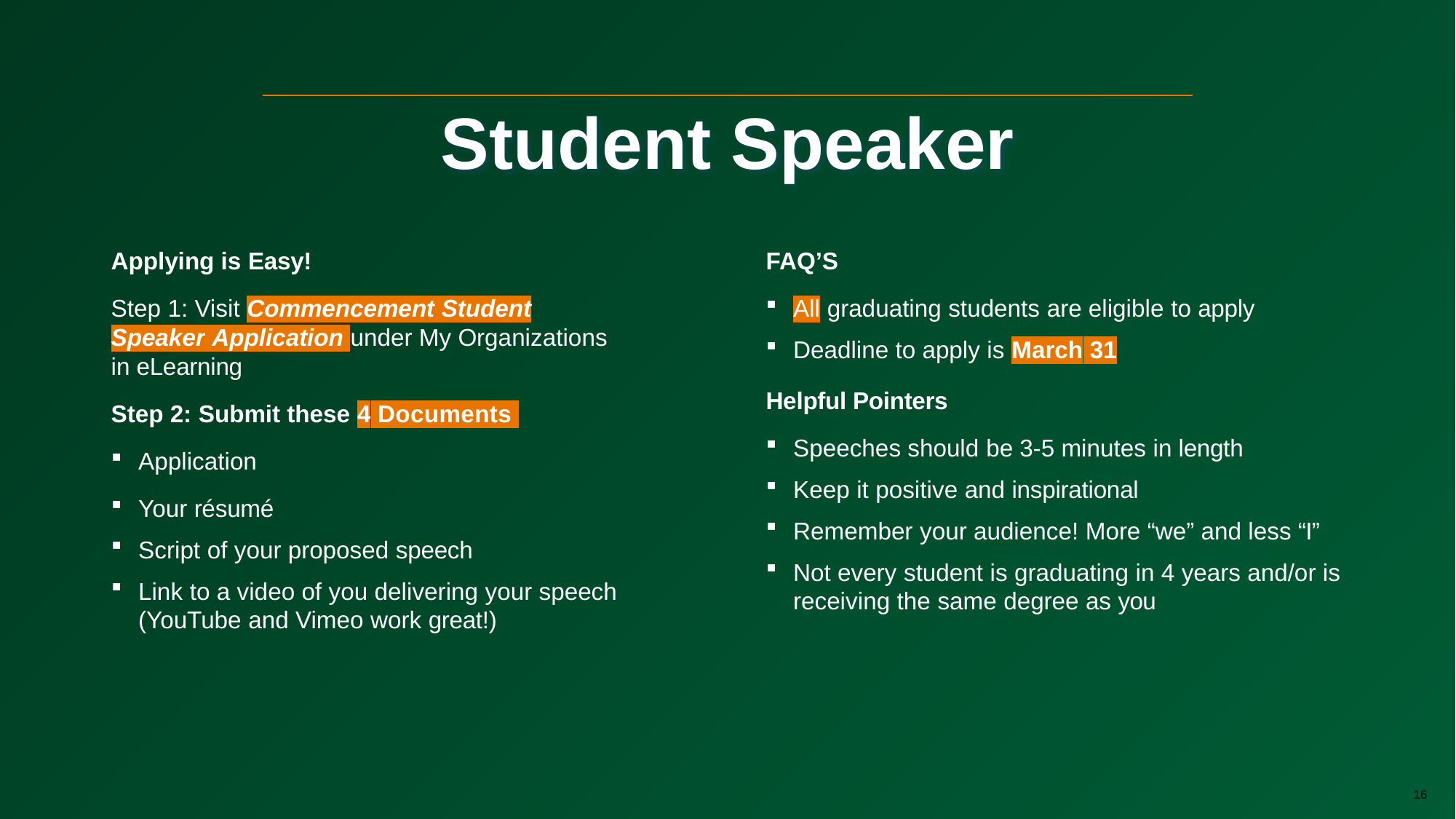

# Student Speaker
Applying is Easy!
Step 1: Visit Commencement Student Speaker Application under My Organizations in eLearning
Step 2: Submit these 4 Documents
Application
Your résumé
Script of your proposed speech
Link to a video of you delivering your speech (YouTube and Vimeo work great!)

FAQ’S
All graduating students are eligible to apply
Deadline to apply is March 31
Helpful Pointers
Speeches should be 3-5 minutes in length
Keep it positive and inspirational
Remember your audience! More “we” and less “I”
Not every student is graduating in 4 years and/or is receiving the same degree as you